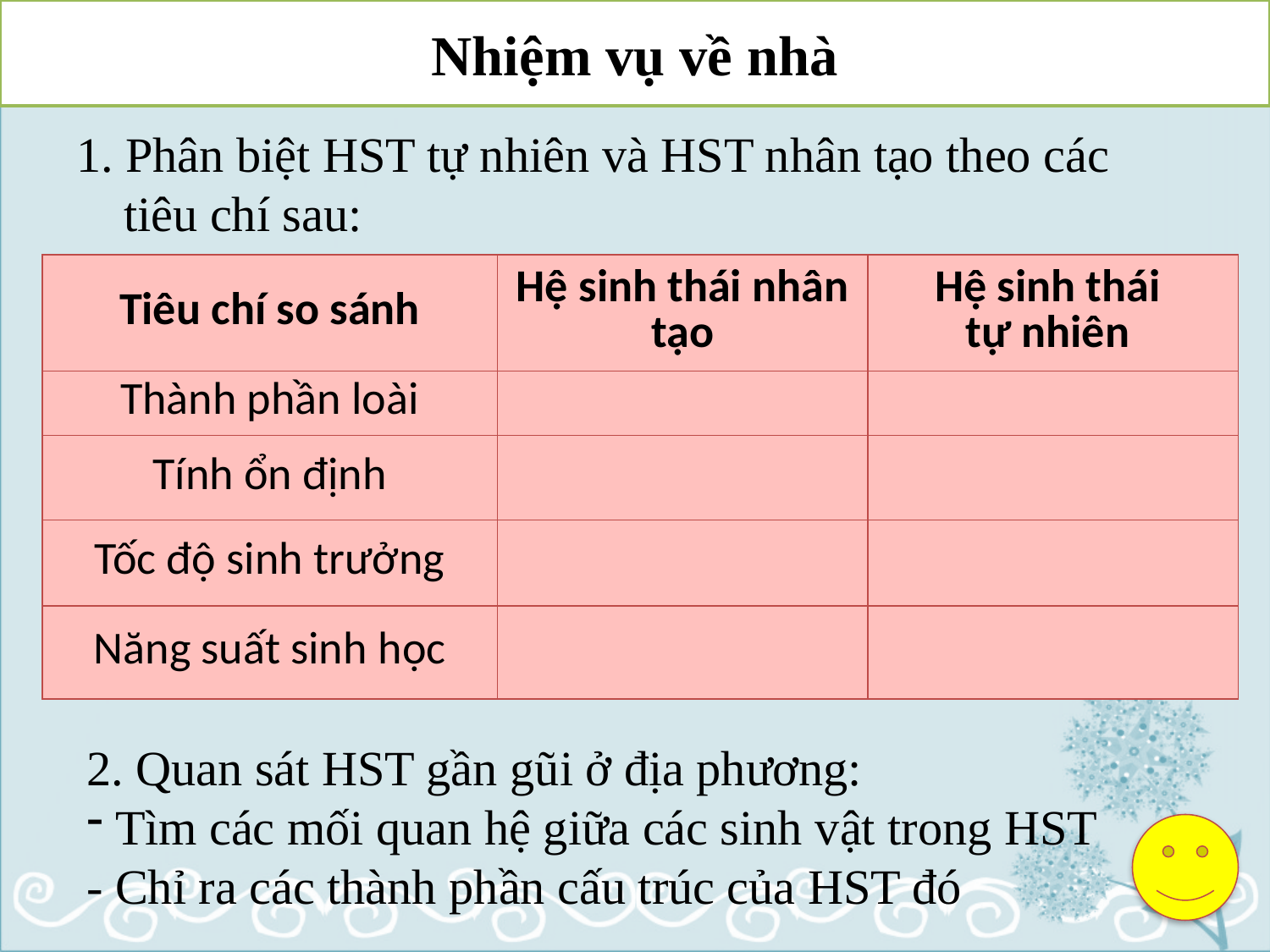

# Nhiệm vụ về nhà
1. Phân biệt HST tự nhiên và HST nhân tạo theo các tiêu chí sau:
| Tiêu chí so sánh | Hệ sinh thái nhân tạo | Hệ sinh thái tự nhiên |
| --- | --- | --- |
| Thành phần loài |  |  |
| Tính ổn định |  |  |
| Tốc độ sinh trưởng |  |  |
| Năng suất sinh học |  |  |
2. Quan sát HST gần gũi ở địa phương:
 Tìm các mối quan hệ giữa các sinh vật trong HST
- Chỉ ra các thành phần cấu trúc của HST đó